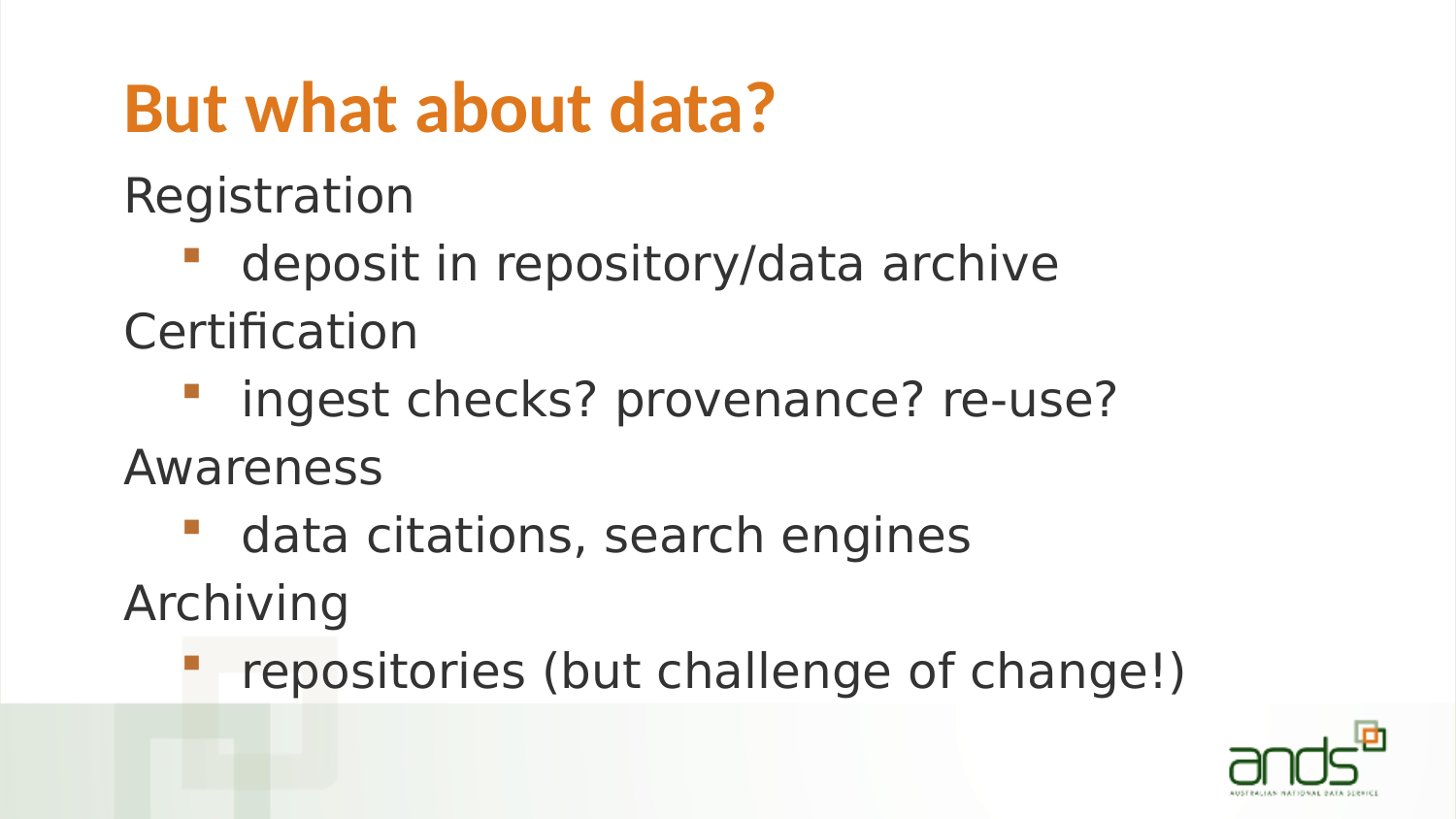

# But what about data?
Registration
deposit in repository/data archive
Certification
ingest checks? provenance? re-use?
Awareness
data citations, search engines
Archiving
repositories (but challenge of change!)